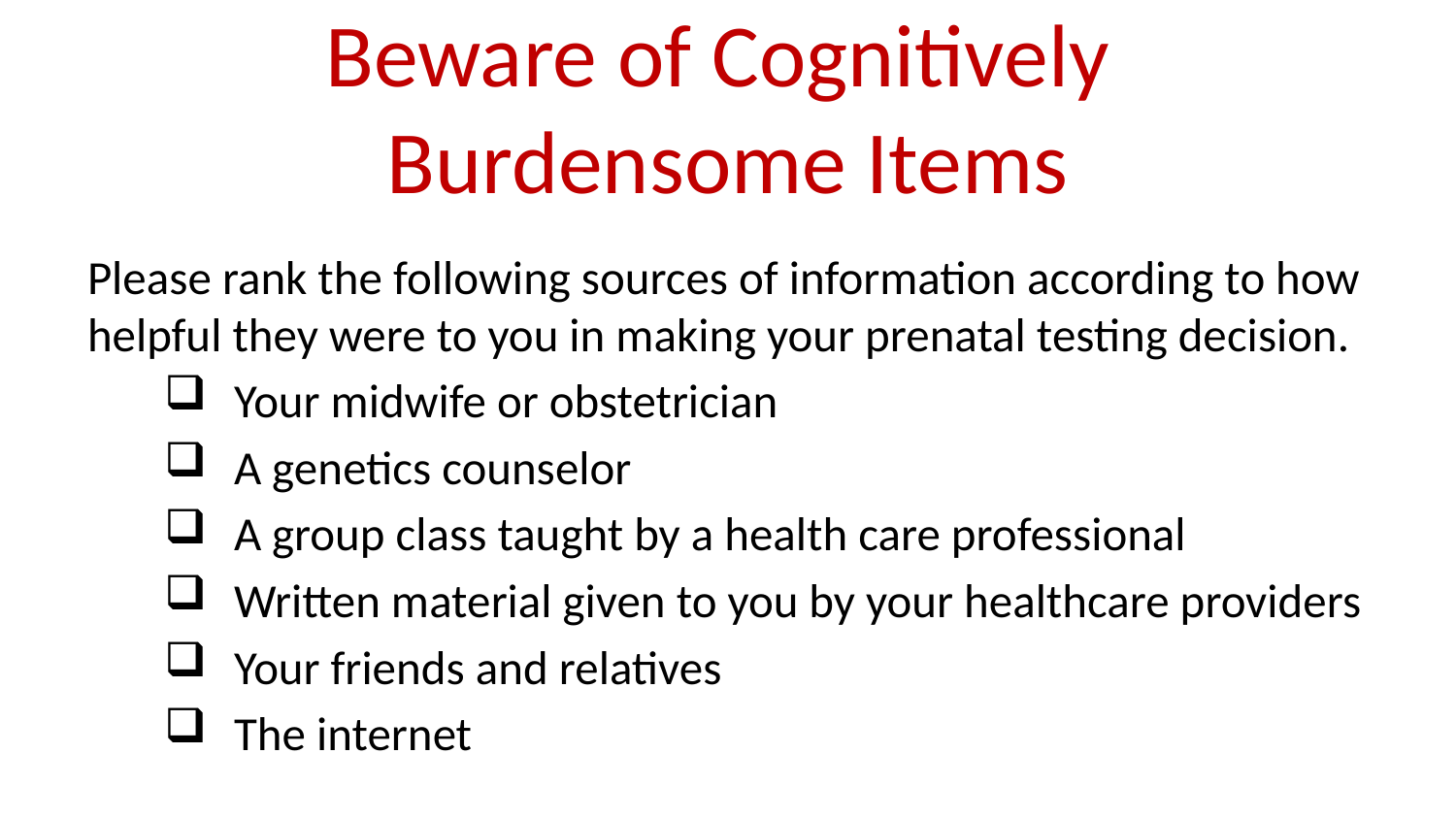

# Beware of Cognitively Burdensome Items
Please rank the following sources of information according to how helpful they were to you in making your prenatal testing decision.
  Your midwife or obstetrician
  A genetics counselor
  A group class taught by a health care professional
  Written material given to you by your healthcare providers
  Your friends and relatives
  The internet